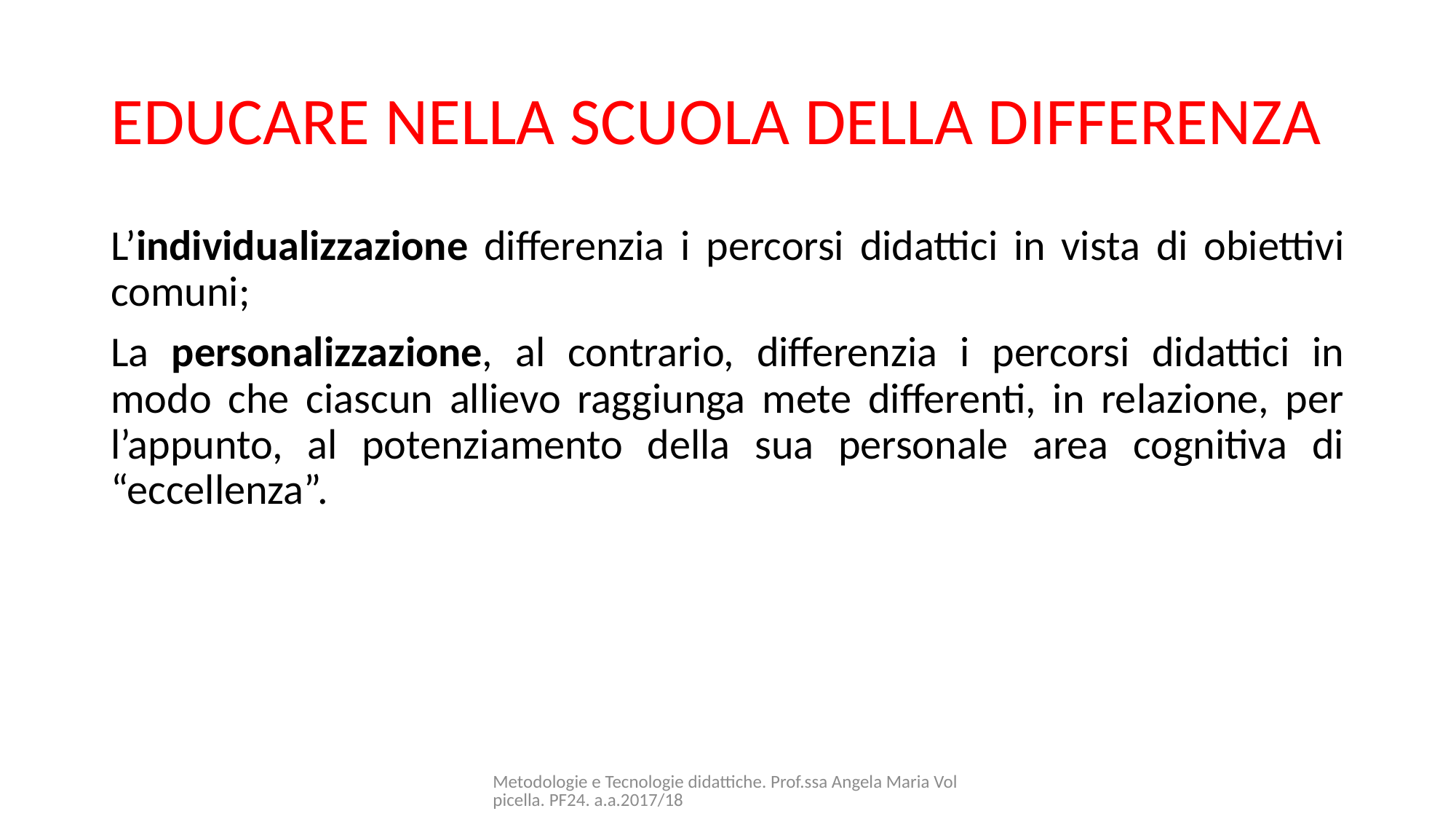

# EDUCARE NELLA SCUOLA DELLA DIFFERENZA
L’individualizzazione differenzia i percorsi didattici in vista di obiettivi comuni;
La personalizzazione, al contrario, differenzia i percorsi didattici in modo che ciascun allievo raggiunga mete differenti, in relazione, per l’appunto, al potenziamento della sua personale area cognitiva di “eccellenza”.
Metodologie e Tecnologie didattiche. Prof.ssa Angela Maria Volpicella. PF24. a.a.2017/18